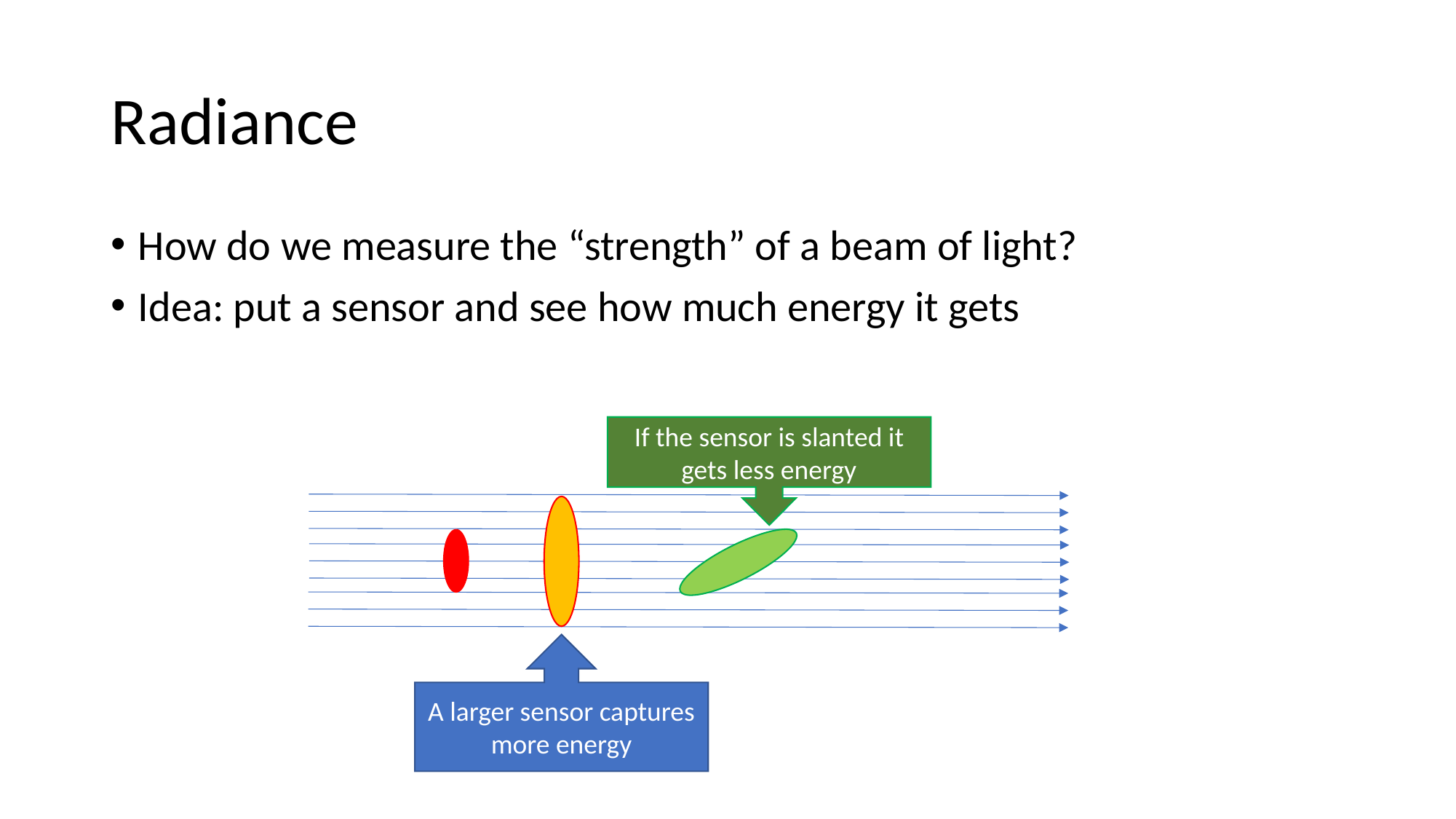

# Radiance
How do we measure the “strength” of a beam of light?
Idea: put a sensor and see how much energy it gets
If the sensor is slanted it gets less energy

A larger sensor captures more energy